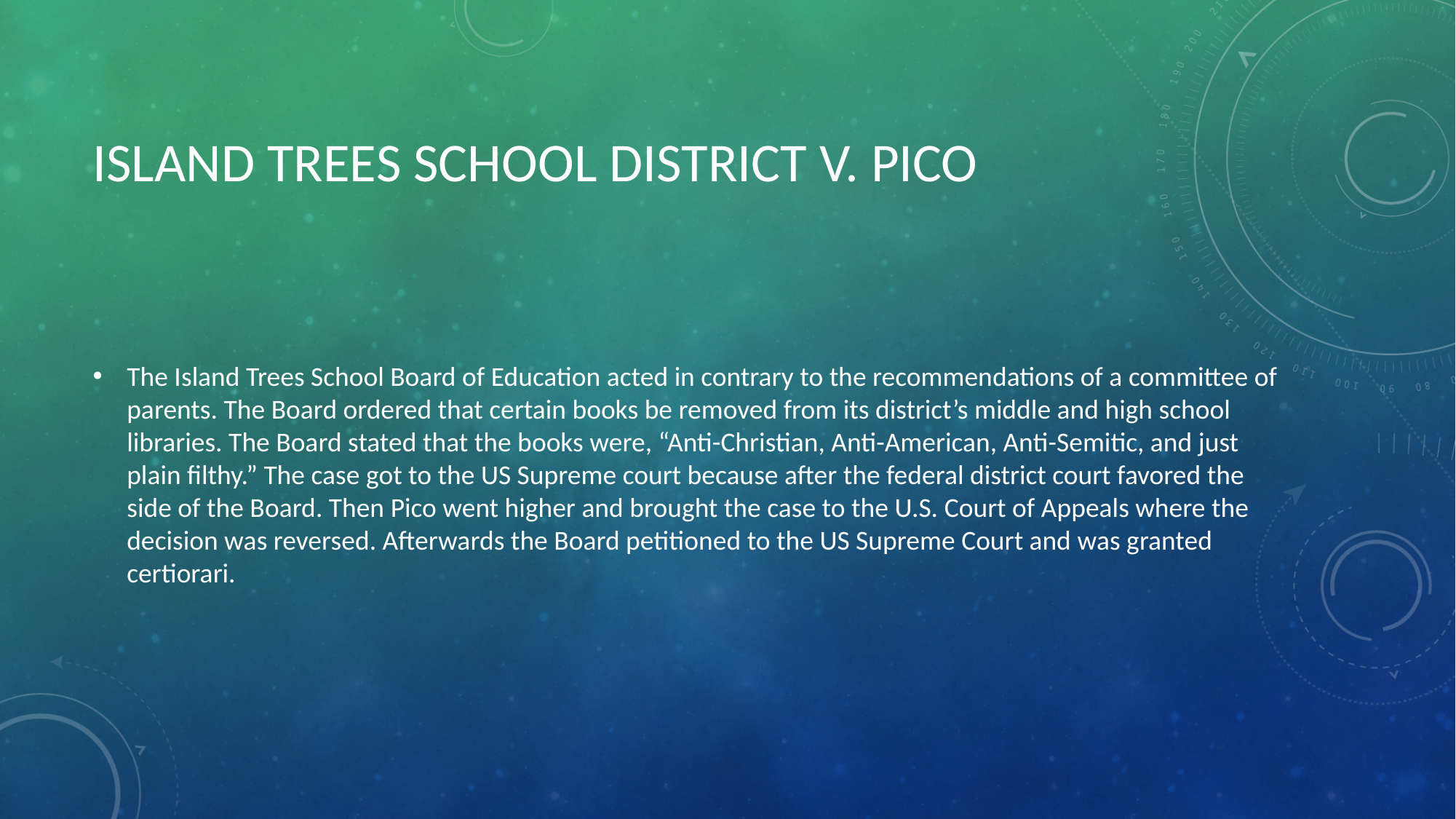

# Island trees school district v. pico
The Island Trees School Board of Education acted in contrary to the recommendations of a committee of parents. The Board ordered that certain books be removed from its district’s middle and high school libraries. The Board stated that the books were, “Anti-Christian, Anti-American, Anti-Semitic, and just plain filthy.” The case got to the US Supreme court because after the federal district court favored the side of the Board. Then Pico went higher and brought the case to the U.S. Court of Appeals where the decision was reversed. Afterwards the Board petitioned to the US Supreme Court and was granted certiorari.